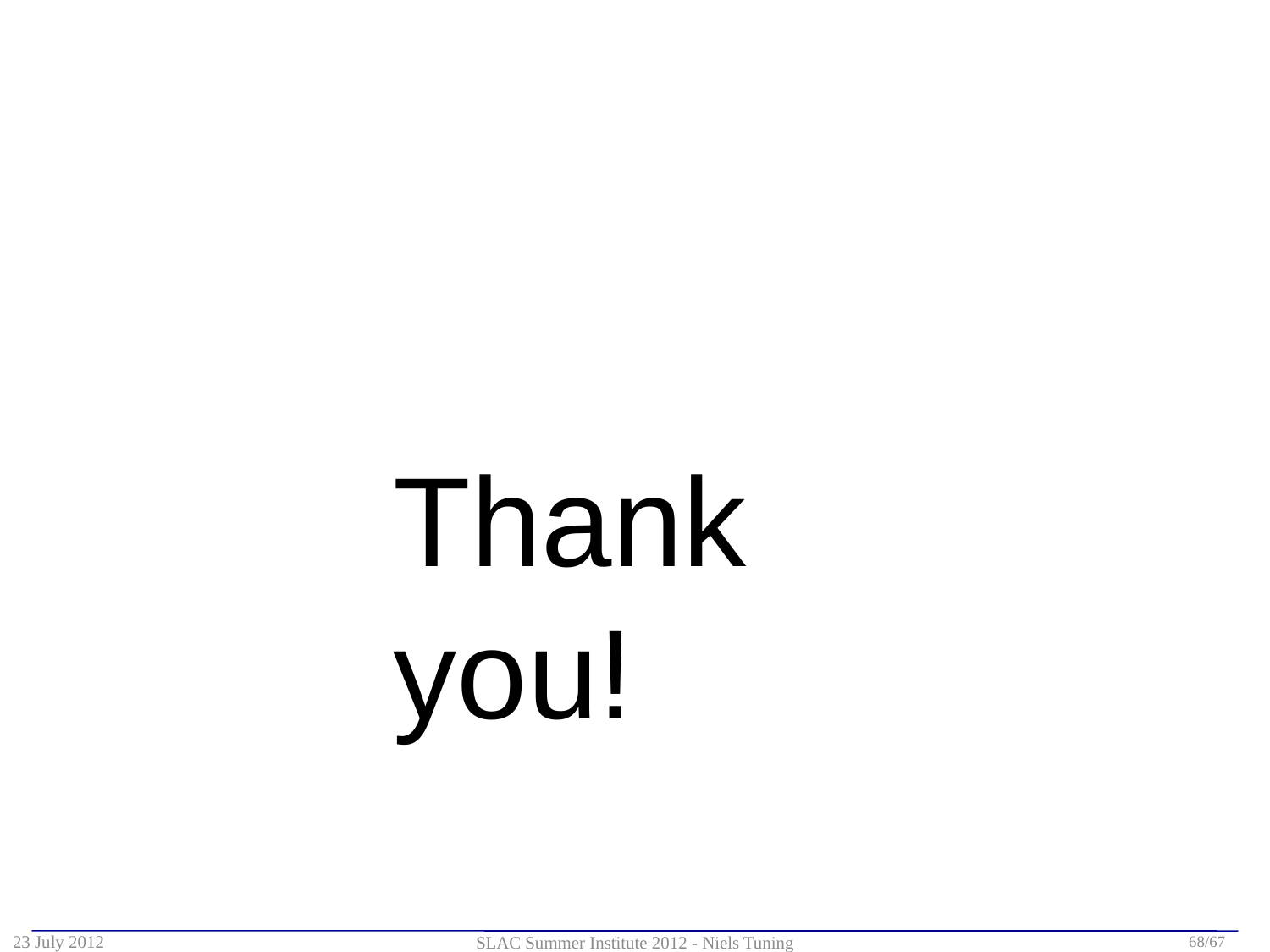

Thank you!
23 July 2012
68/67
SLAC Summer Institute 2012 - Niels Tuning